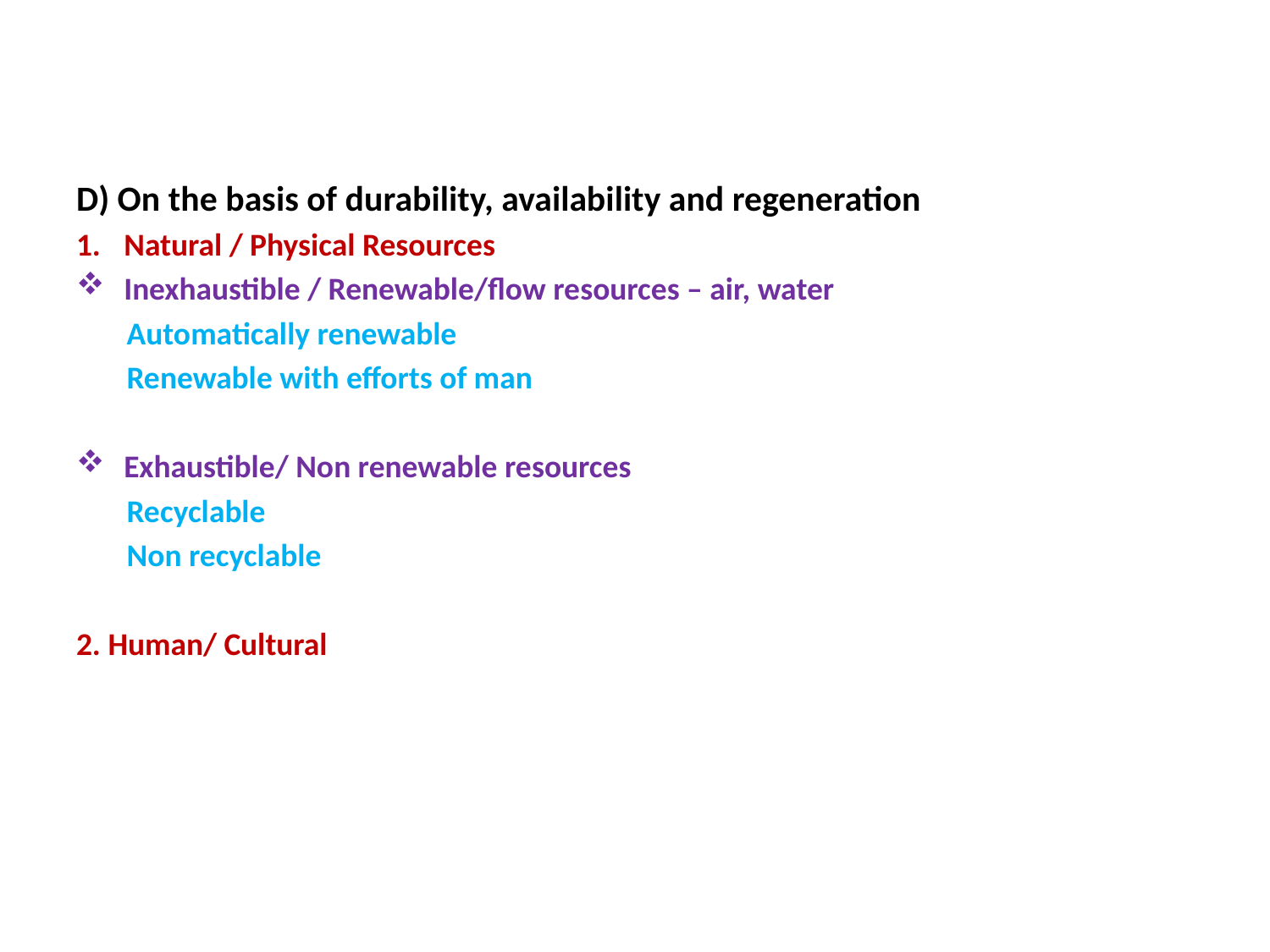

#
D) On the basis of durability, availability and regeneration
Natural / Physical Resources
Inexhaustible / Renewable/flow resources – air, water
       Automatically renewable
       Renewable with efforts of man

Exhaustible/ Non renewable resources
       Recyclable
       Non recyclable

2. Human/ Cultural